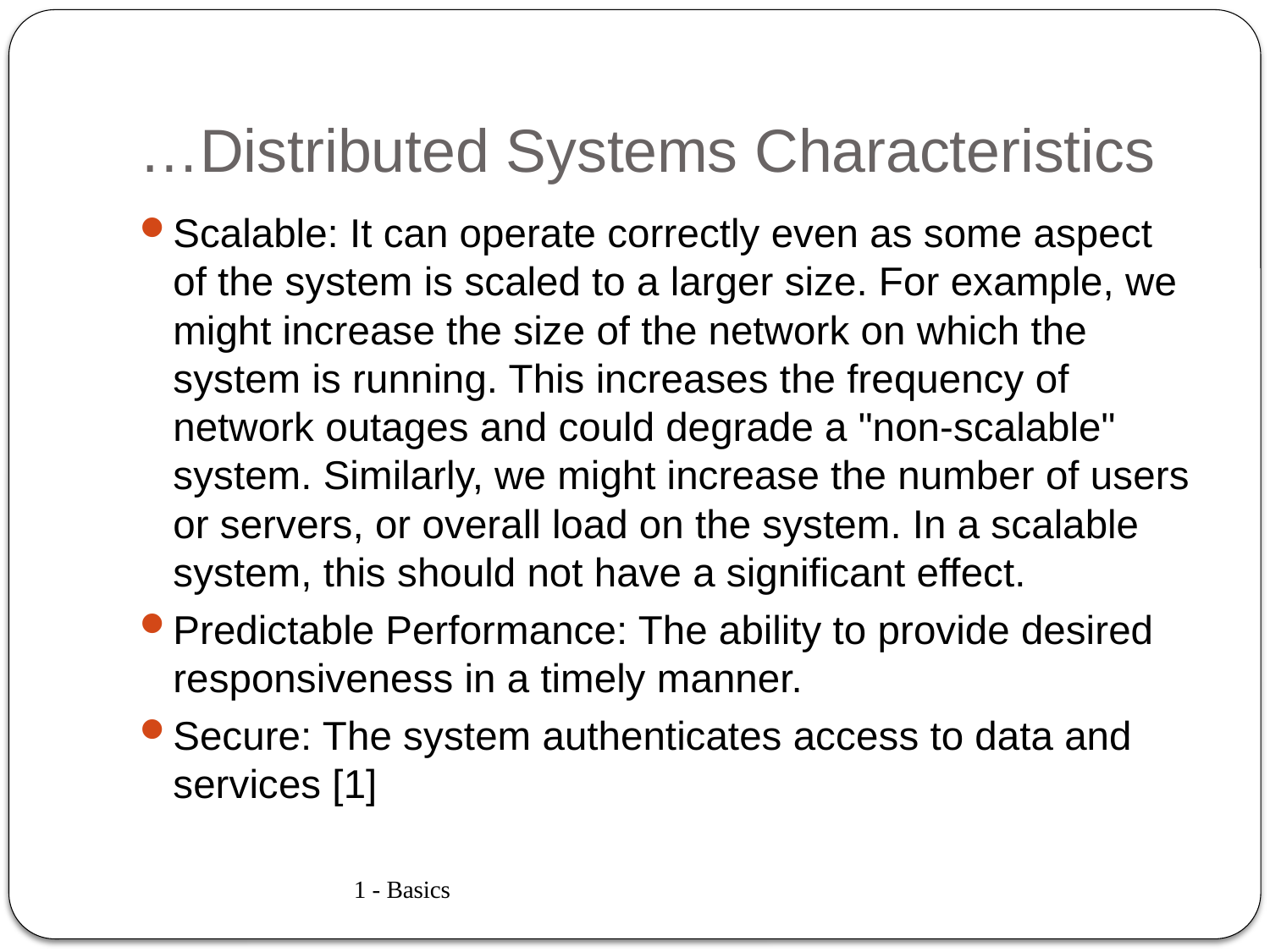

# …Distributed Systems Characteristics
Scalable: It can operate correctly even as some aspect of the system is scaled to a larger size. For example, we might increase the size of the network on which the system is running. This increases the frequency of network outages and could degrade a "non-scalable" system. Similarly, we might increase the number of users or servers, or overall load on the system. In a scalable system, this should not have a significant effect.
Predictable Performance: The ability to provide desired responsiveness in a timely manner.
Secure: The system authenticates access to data and services [1]
1 - Basics